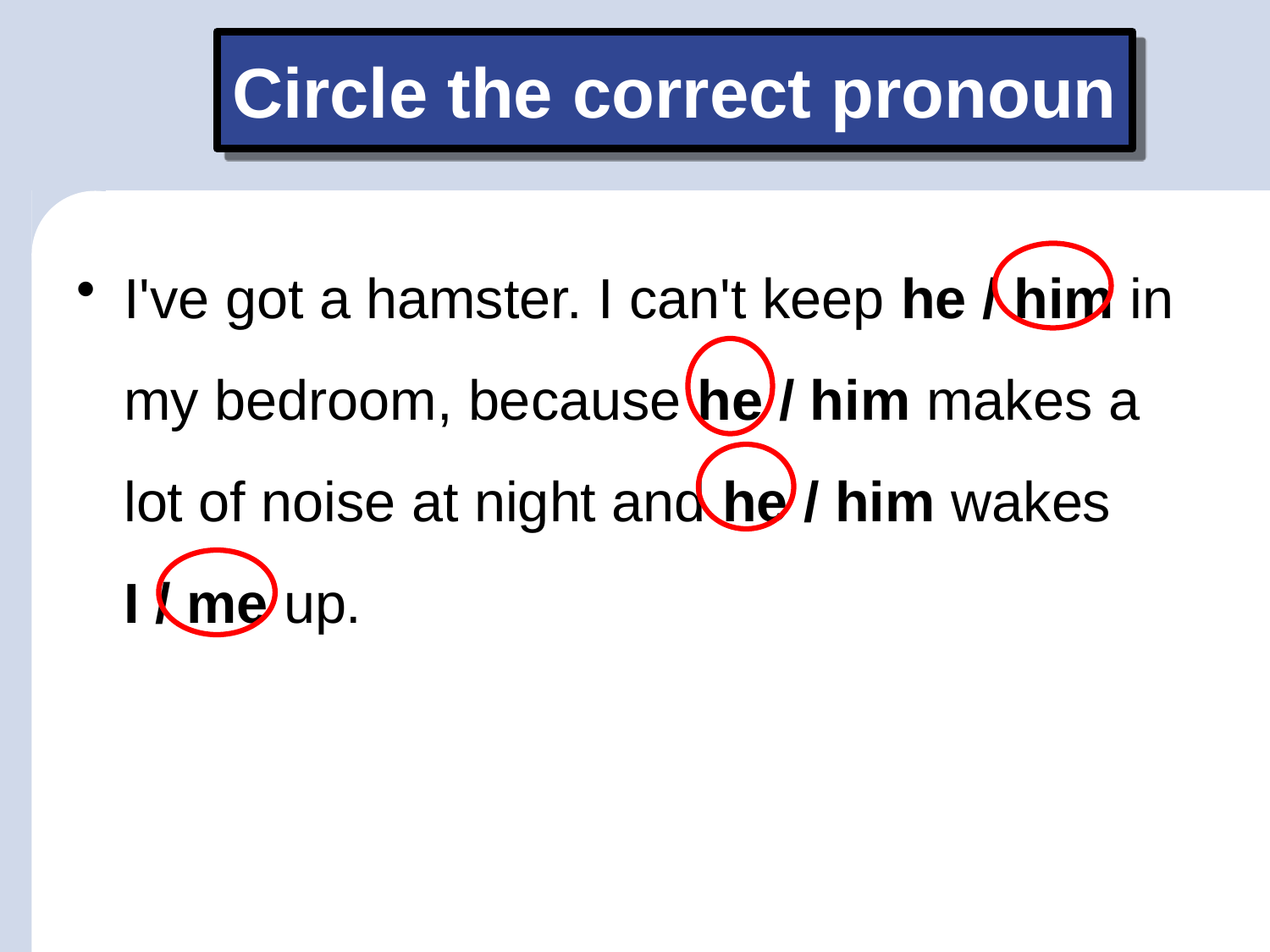

# Circle the correct pronoun
I've got a hamster. I can't keep he / him in my bedroom, because he / him makes a lot of noise at night and he / him wakes     I / me up.